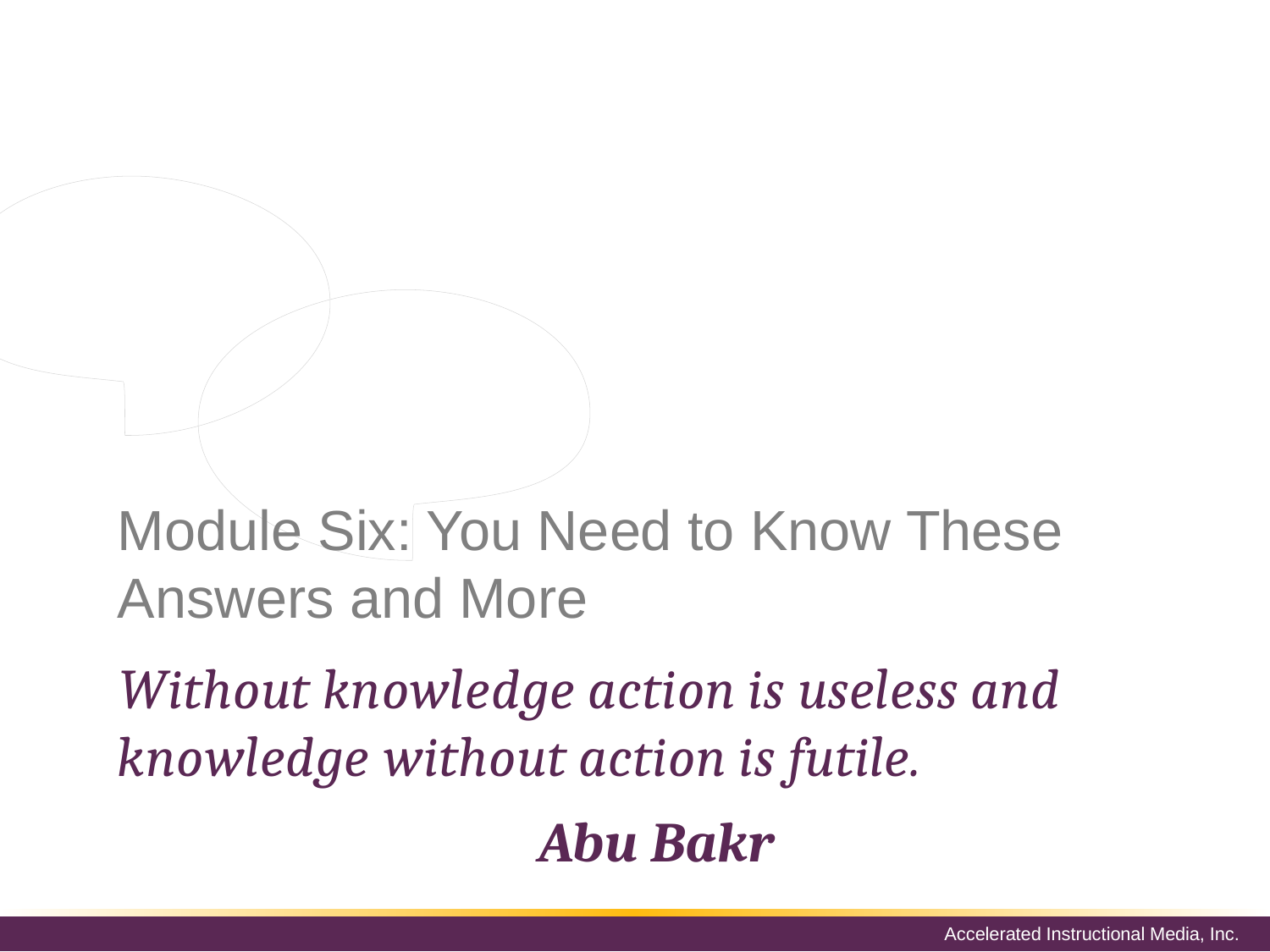

Running a business is a complex enterprise. In order to look at the big picture in your business, you need to know the answers to some basic financial questions. It is not enough for your accountant to know this information. Business acumen requires you to be aware of these answers so that you will be able to guide your company to success.
# Module Six: You Need to Know These Answers and More
Without knowledge action is useless and knowledge without action is futile.
Abu Bakr